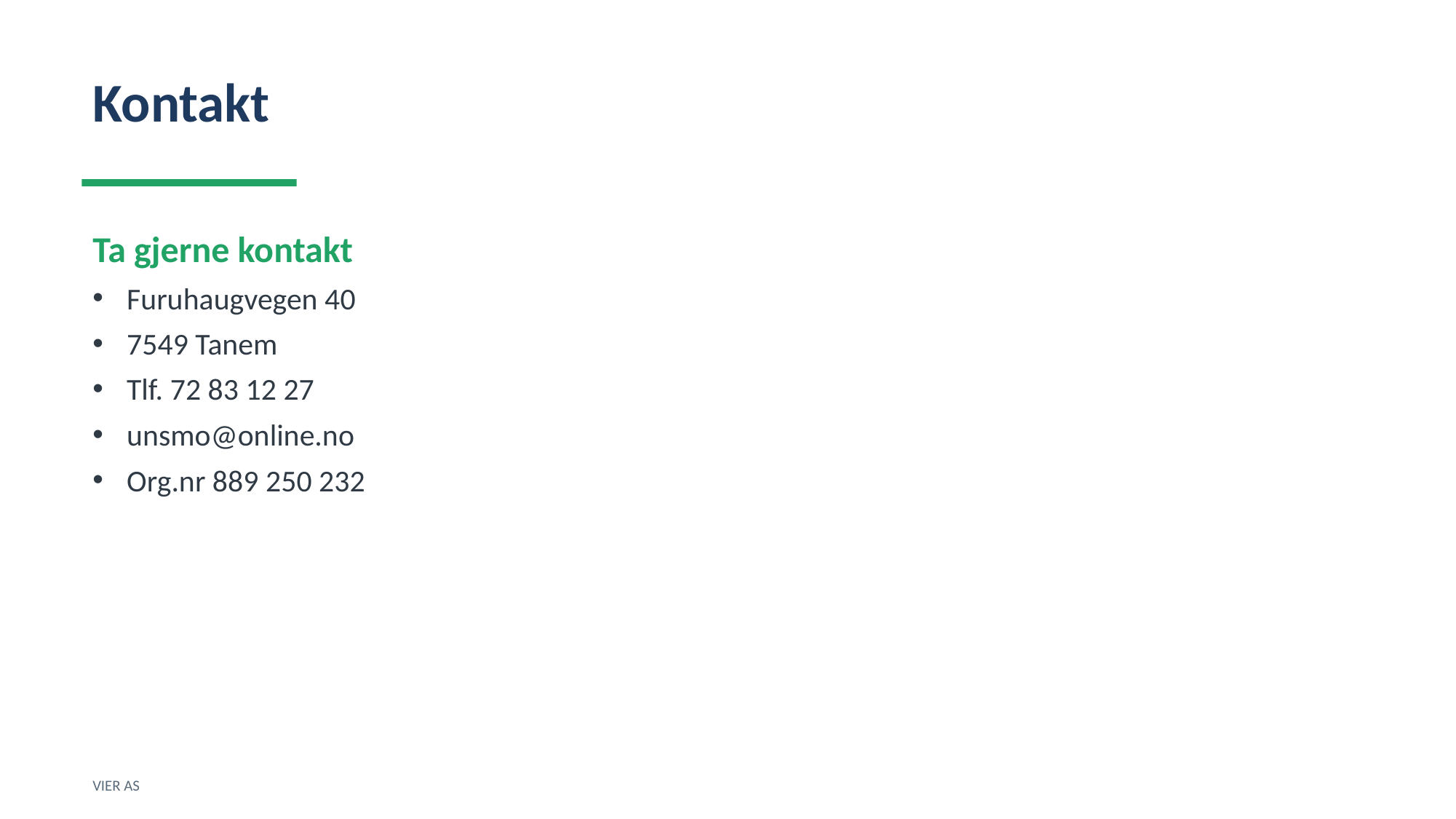

Kontakt

Ta gjerne kontakt
Furuhaugvegen 40
7549 Tanem
Tlf. 72 83 12 27
unsmo@online.no
Org.nr 889 250 232
VIER AS